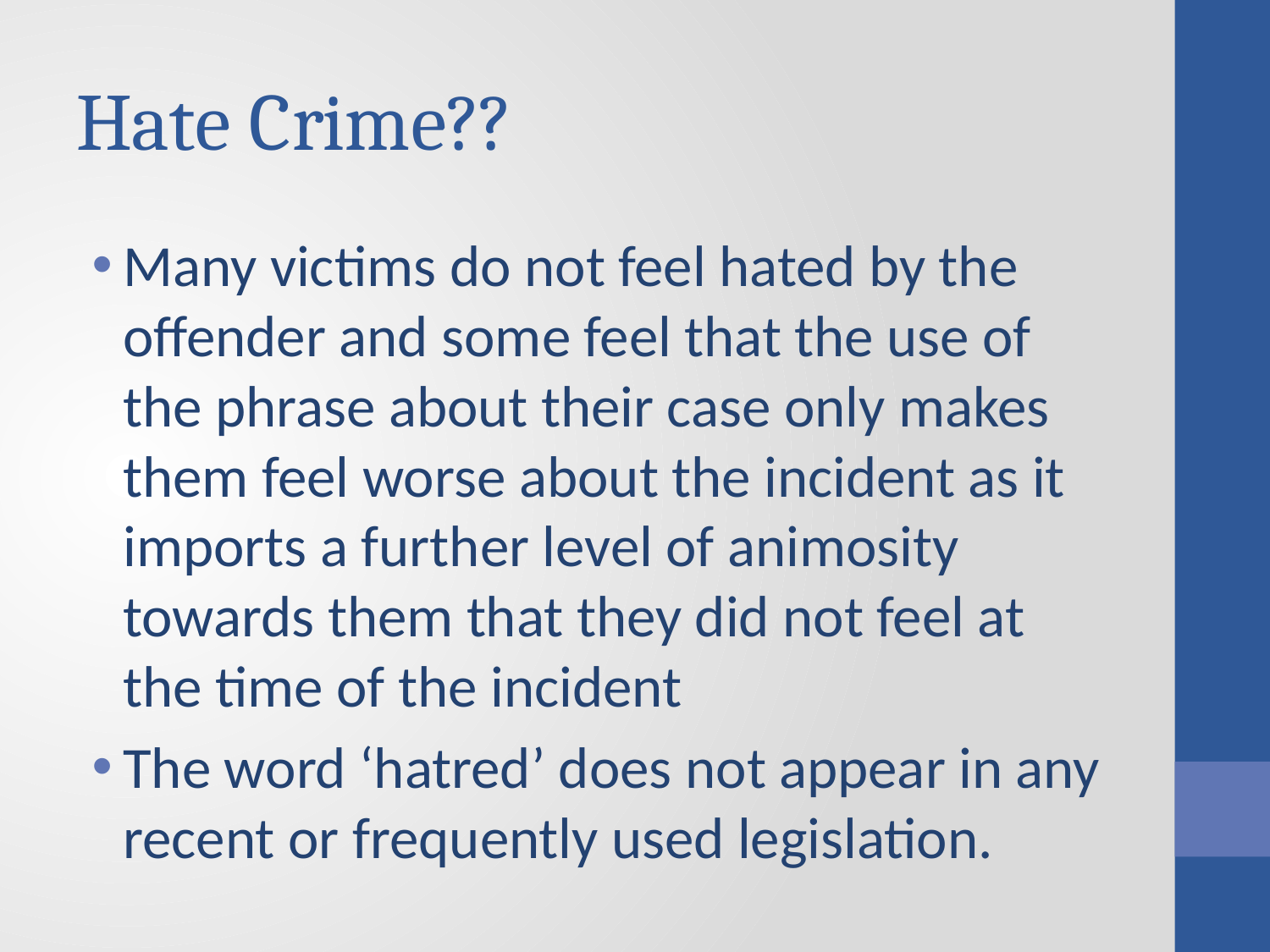

# Hate Crime??
Many victims do not feel hated by the offender and some feel that the use of the phrase about their case only makes them feel worse about the incident as it imports a further level of animosity towards them that they did not feel at the time of the incident
The word ‘hatred’ does not appear in any recent or frequently used legislation.